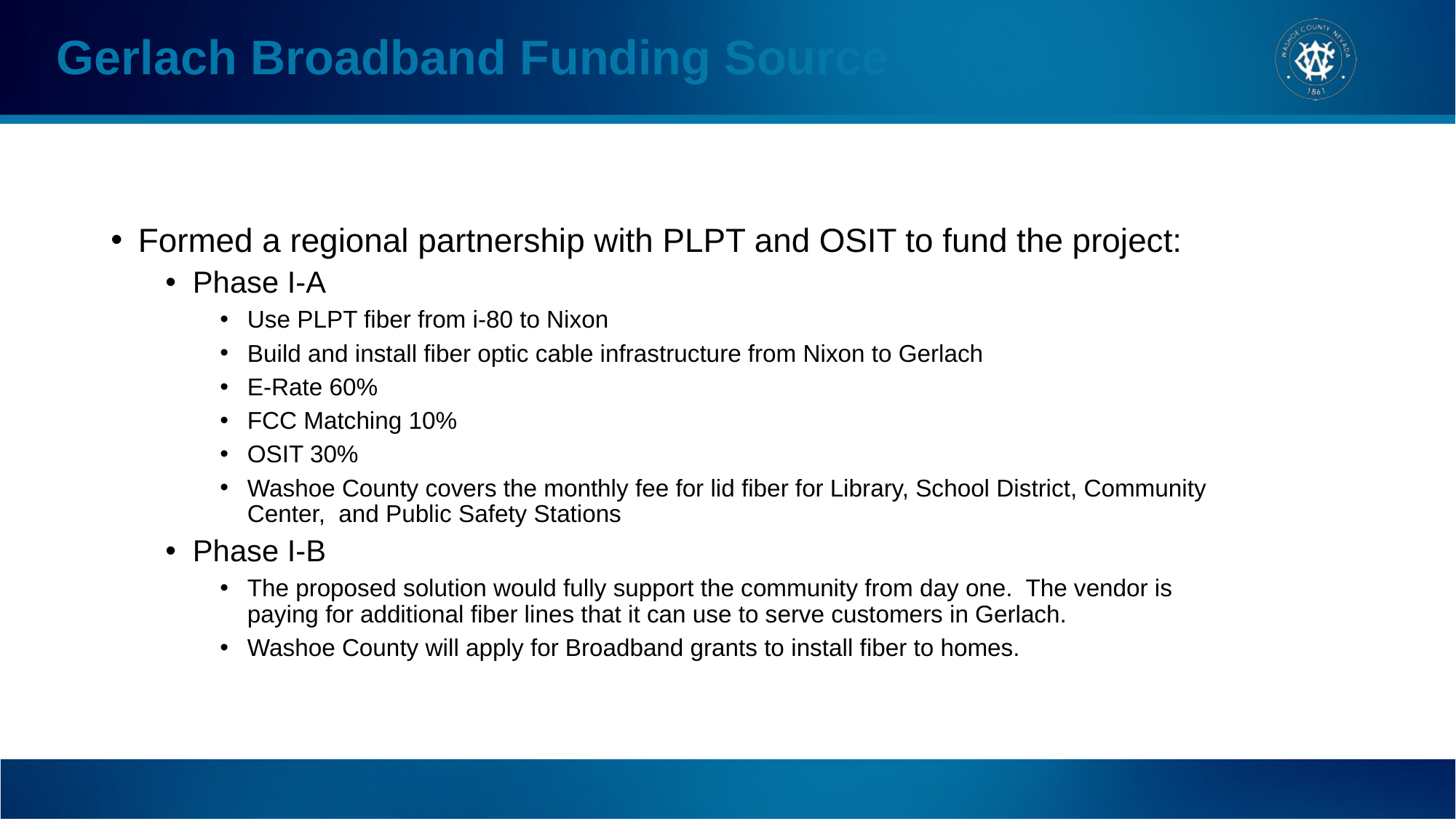

# Gerlach Broadband Funding Source
Formed a regional partnership with PLPT and OSIT to fund the project:
Phase I-A
Use PLPT fiber from i-80 to Nixon
Build and install fiber optic cable infrastructure from Nixon to Gerlach
E-Rate 60%
FCC Matching 10%
OSIT 30%
Washoe County covers the monthly fee for lid fiber for Library, School District, Community Center,  and Public Safety Stations
Phase I-B
The proposed solution would fully support the community from day one.  The vendor is paying for additional fiber lines that it can use to serve customers in Gerlach.
Washoe County will apply for Broadband grants to install fiber to homes.